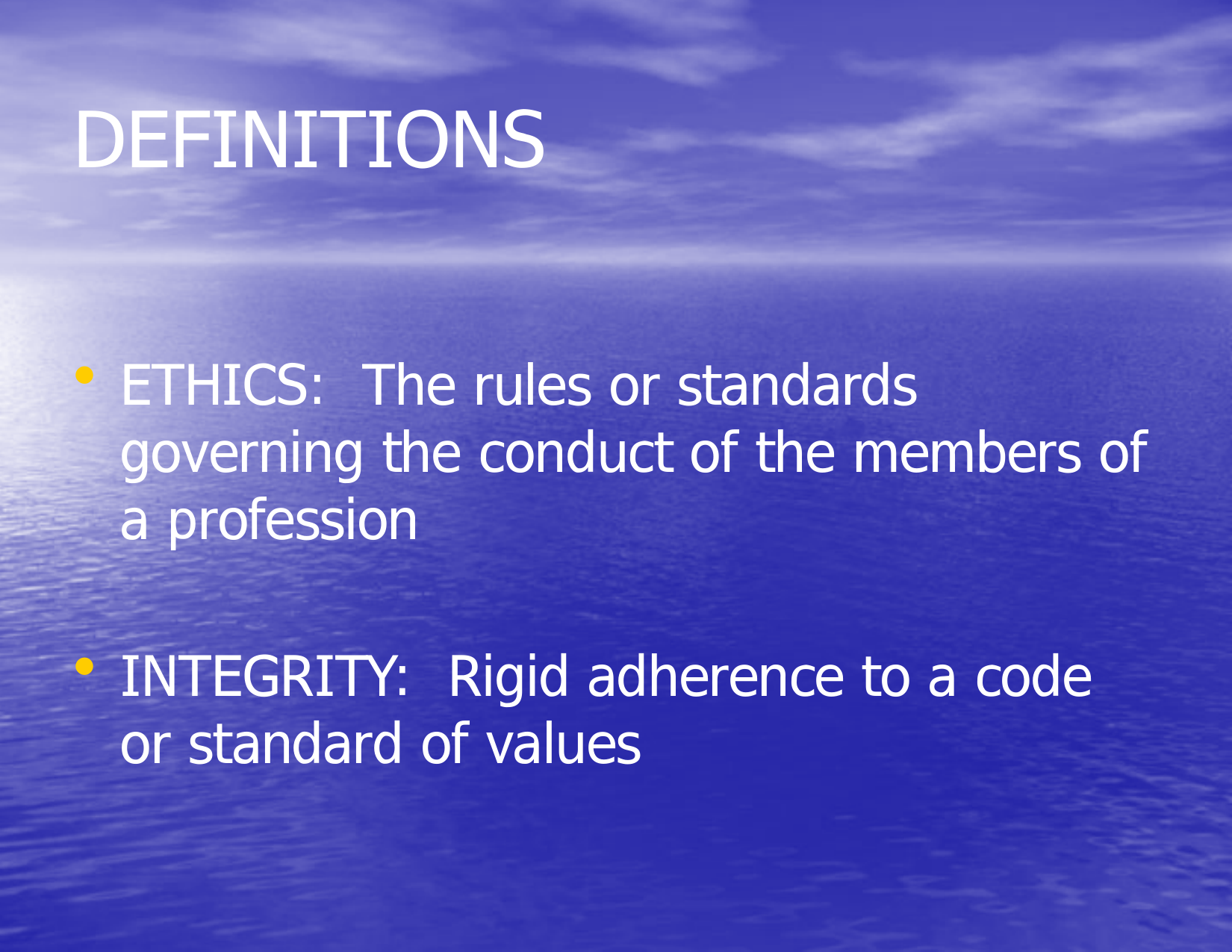

# DEFINITIONS

ETHICS:  The rules or standards governing the conduct of the members of a profession

INTEGRITY:  Rigid adherence to a code or standard of values